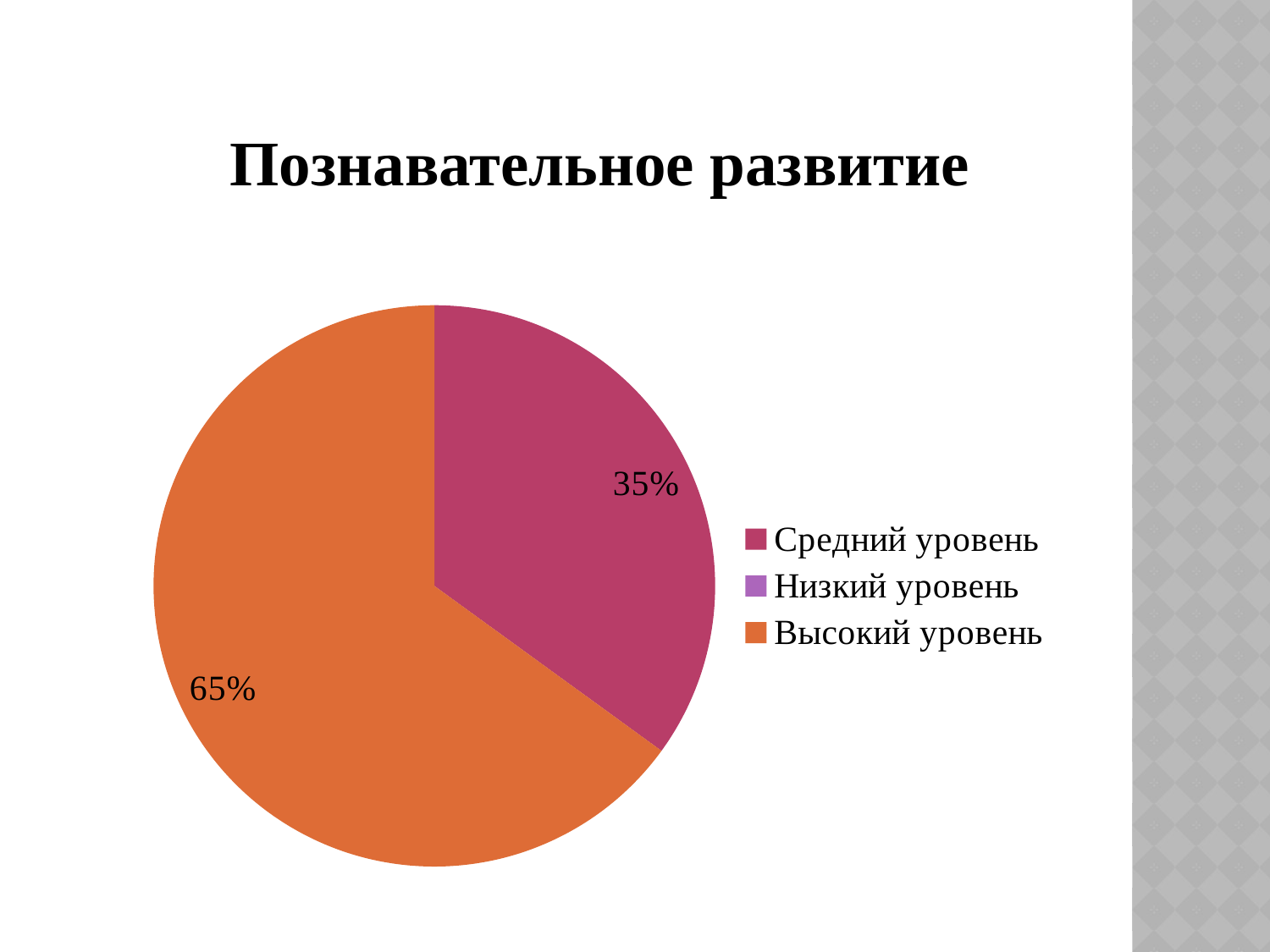

Познавательное развитие

### Chart

| Category | Познавательное развитие |
|---|---|
| Средний уровень | 0.3500000000000001 |
| Низкий уровень | 0.0 |
| Высокий уровень | 0.6500000000000002 |